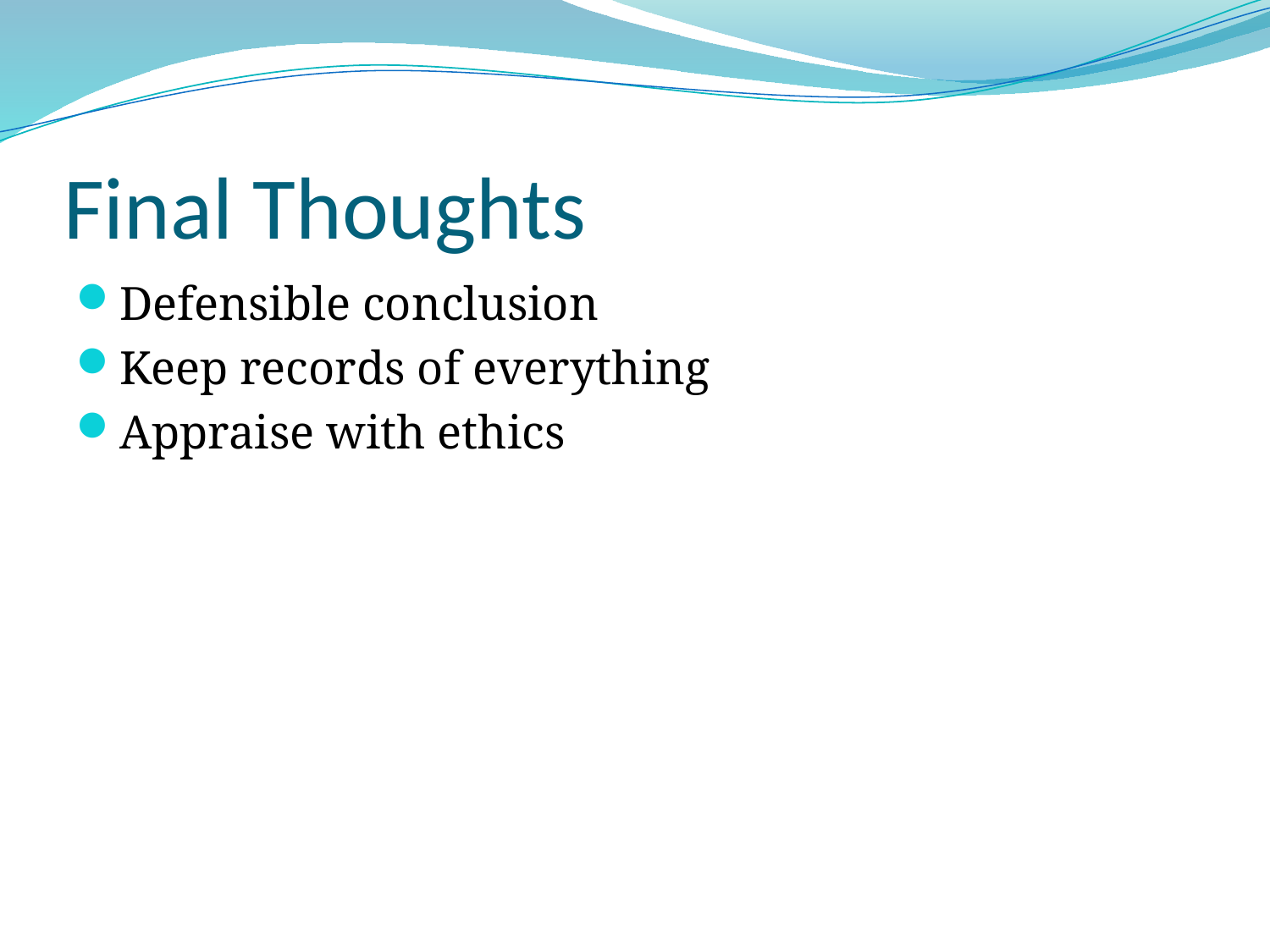

# Final Thoughts
Defensible conclusion
Keep records of everything
Appraise with ethics